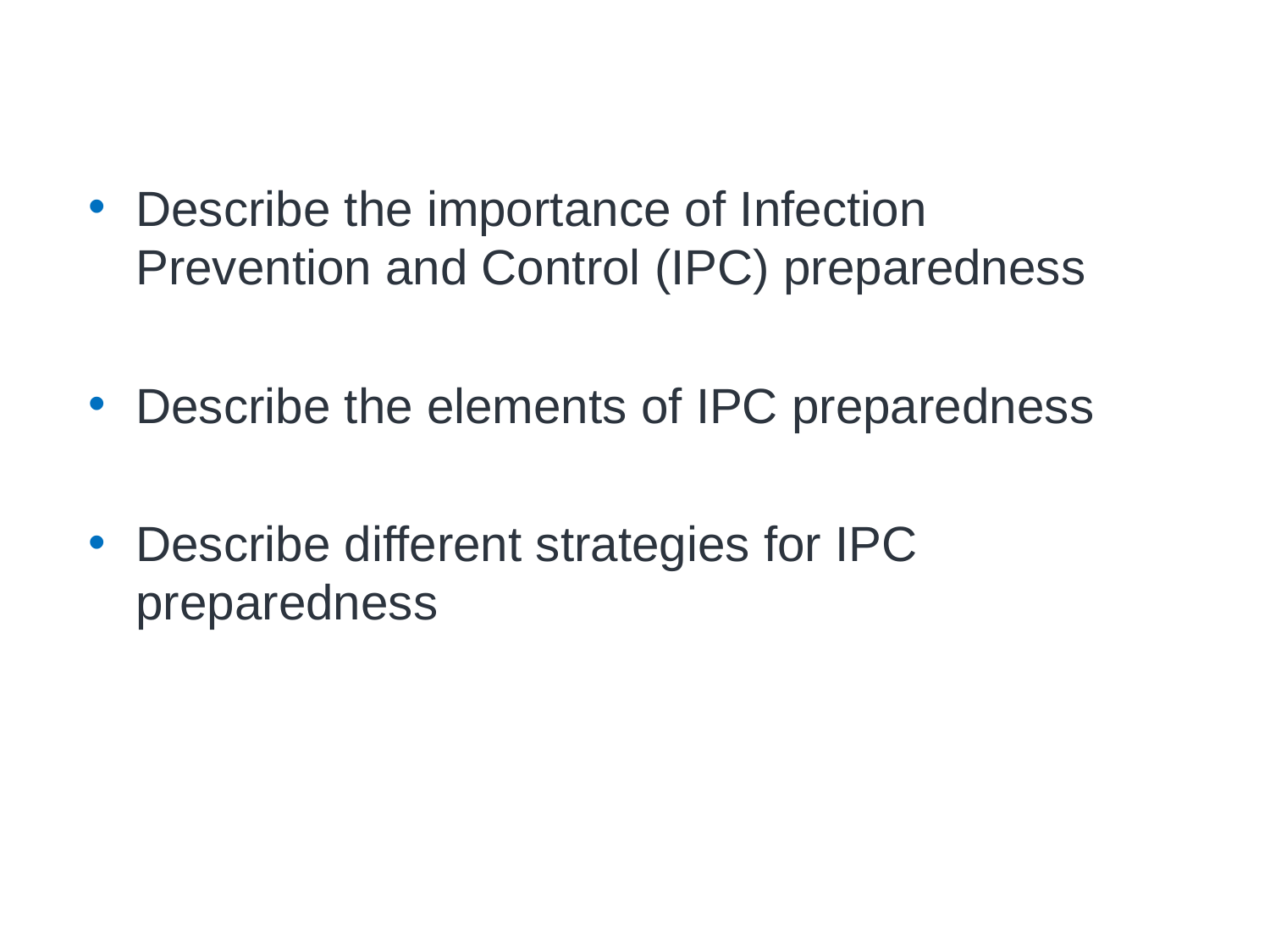

# Learning Objectives
Describe the importance of Infection Prevention and Control (IPC) preparedness

Describe the elements of IPC preparedness

Describe different strategies for IPC preparedness